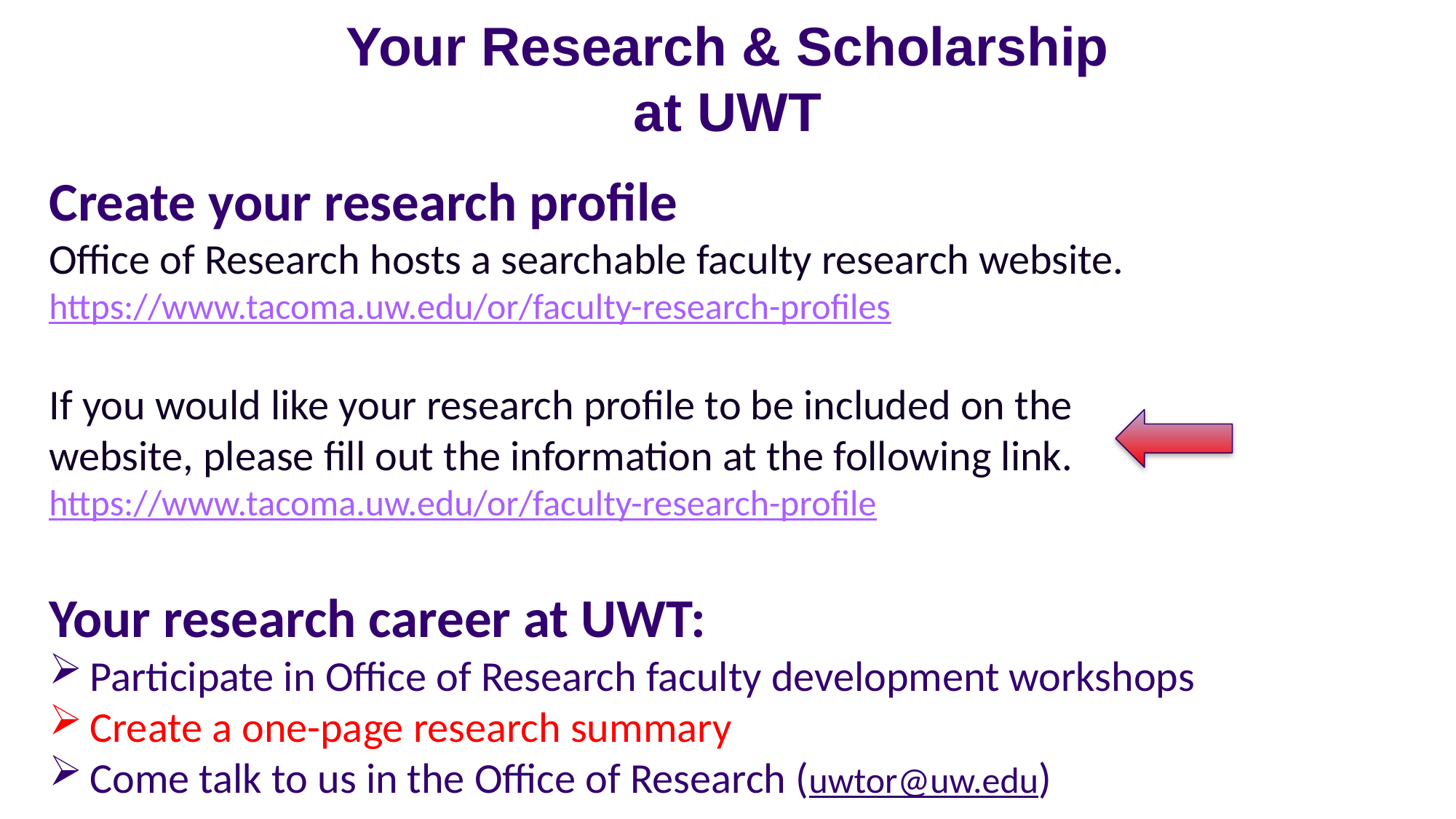

Your Research & Scholarship
at UWT
Create your research profile
Office of Research hosts a searchable faculty research website.
https://www.tacoma.uw.edu/or/faculty-research-profiles

If you would like your research profile to be included on the website, please fill out the information at the following link.
https://www.tacoma.uw.edu/or/faculty-research-profile

Your research career at UWT:
Participate in Office of Research faculty development workshops
Create a one-page research summary
Come talk to us in the Office of Research (uwtor@uw.edu)